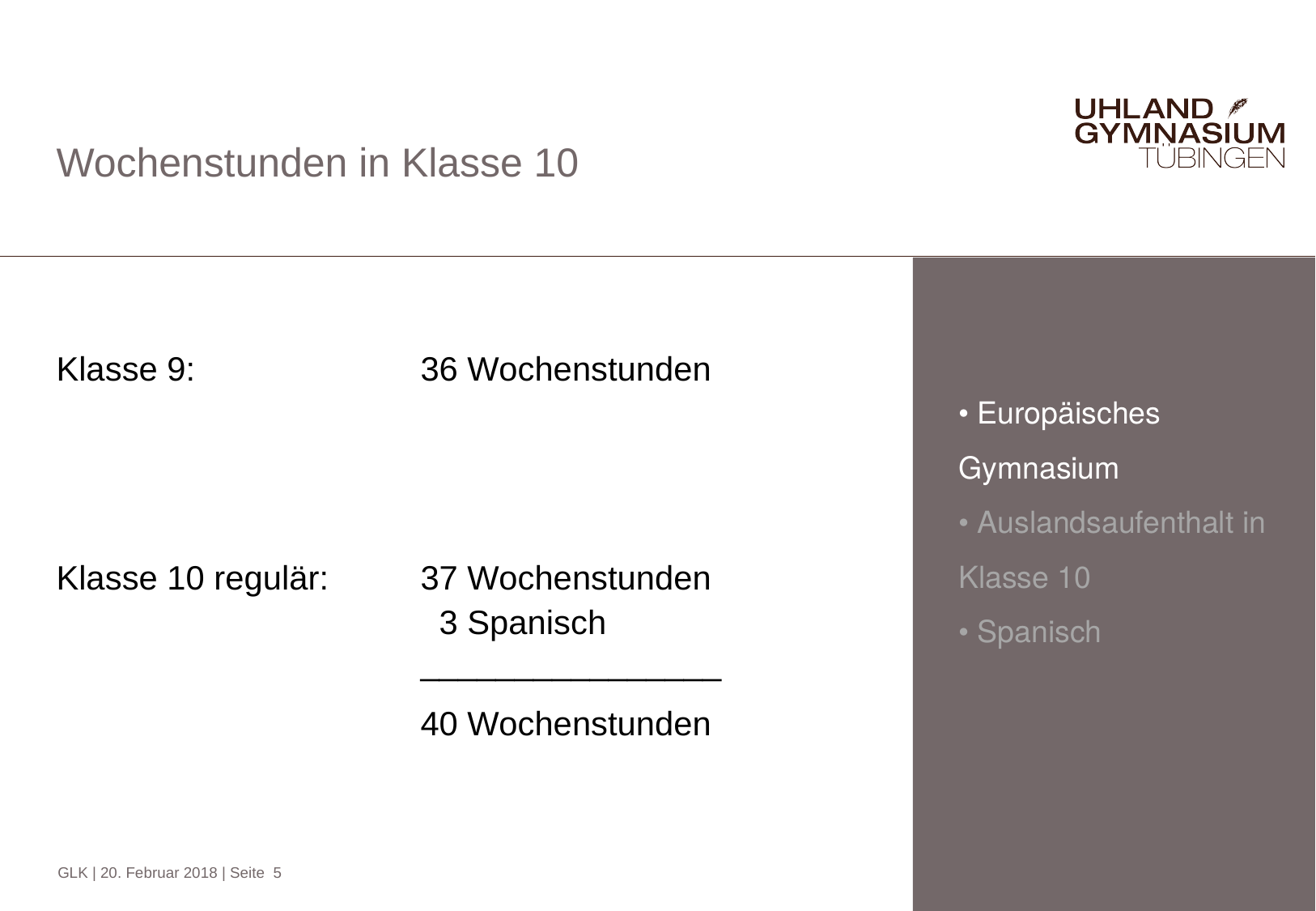

Wochenstunden in Klasse 10

Klasse 9: 		36 Wochenstunden
• Europäisches Gymnasium
• Auslandsaufenthalt in Klasse 10
• Spanisch
Klasse 10 regulär: 	37 Wochenstunden
	 		  3 Spanisch
			________________
			40 Wochenstunden
GLK | 20. Februar 2018 | Seite  5